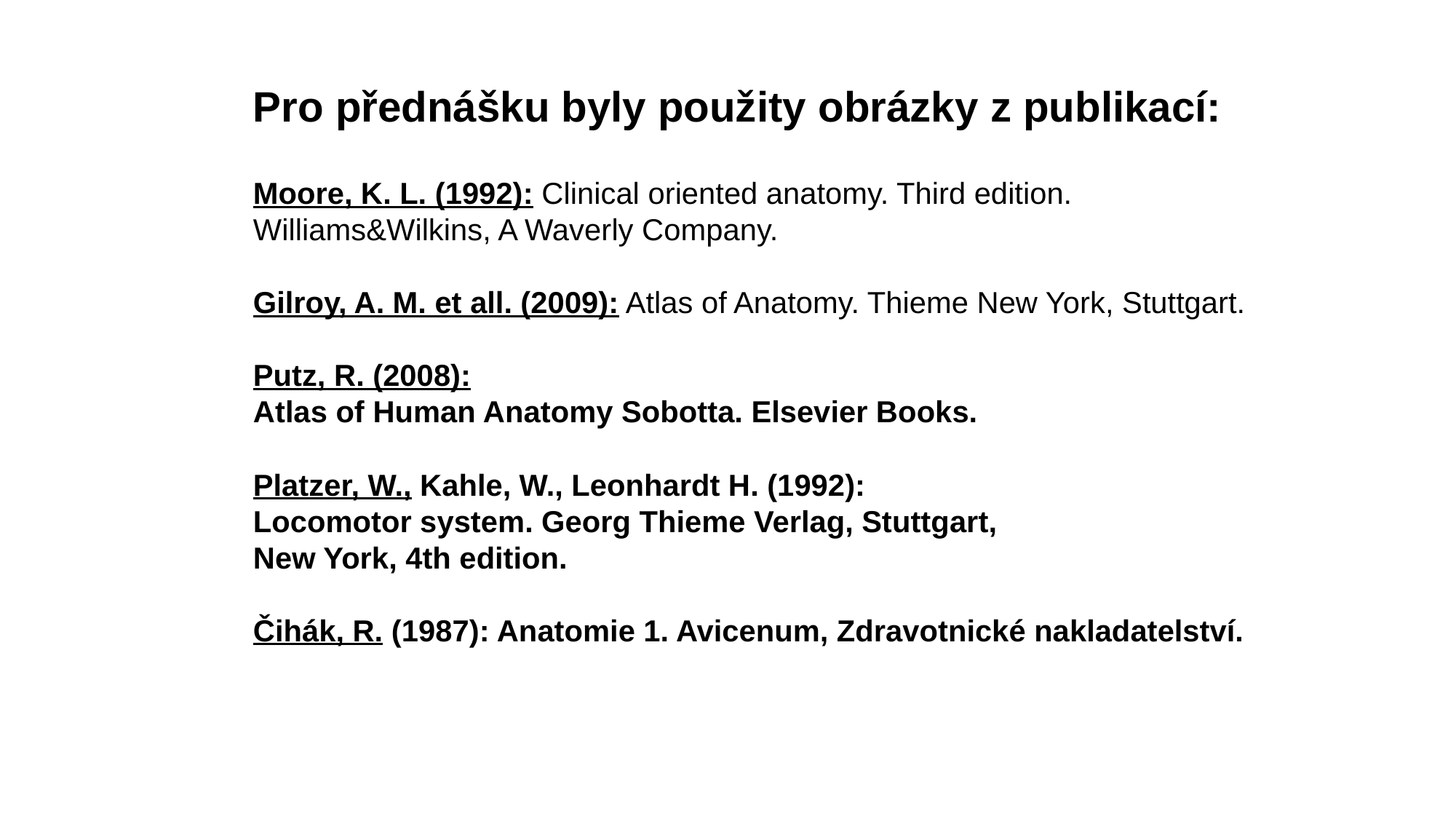

Pro přednášku byly použity obrázky z publikací:

Moore, K. L. (1992): Clinical oriented anatomy. Third edition.
Williams&Wilkins, A Waverly Company.

Gilroy, A. M. et all. (2009): Atlas of Anatomy. Thieme New York, Stuttgart.

Putz, R. (2008):
Atlas of Human Anatomy Sobotta. Elsevier Books.

Platzer, W., Kahle, W., Leonhardt H. (1992):
Locomotor system. Georg Thieme Verlag, Stuttgart,
New York, 4th edition.

Čihák, R. (1987): Anatomie 1. Avicenum, Zdravotnické nakladatelství.